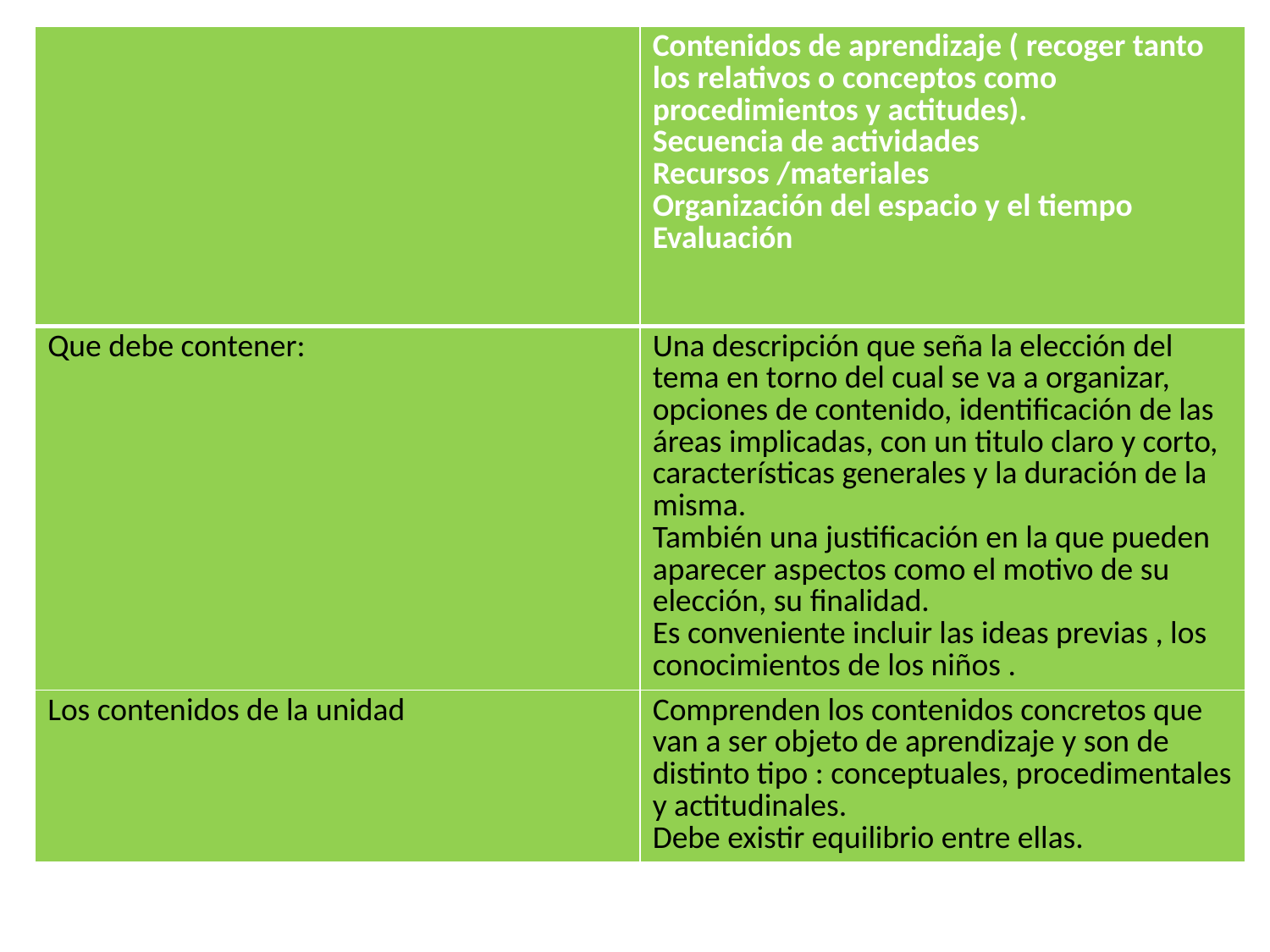

|  | Contenidos de aprendizaje ( recoger tanto los relativos o conceptos como procedimientos y actitudes). Secuencia de actividades Recursos /materiales Organización del espacio y el tiempo Evaluación |
| --- | --- |
| Que debe contener: | Una descripción que seña la elección del tema en torno del cual se va a organizar, opciones de contenido, identificación de las áreas implicadas, con un titulo claro y corto, características generales y la duración de la misma. También una justificación en la que pueden aparecer aspectos como el motivo de su elección, su finalidad. Es conveniente incluir las ideas previas , los conocimientos de los niños . |
| Los contenidos de la unidad | Comprenden los contenidos concretos que van a ser objeto de aprendizaje y son de distinto tipo : conceptuales, procedimentales y actitudinales. Debe existir equilibrio entre ellas. |